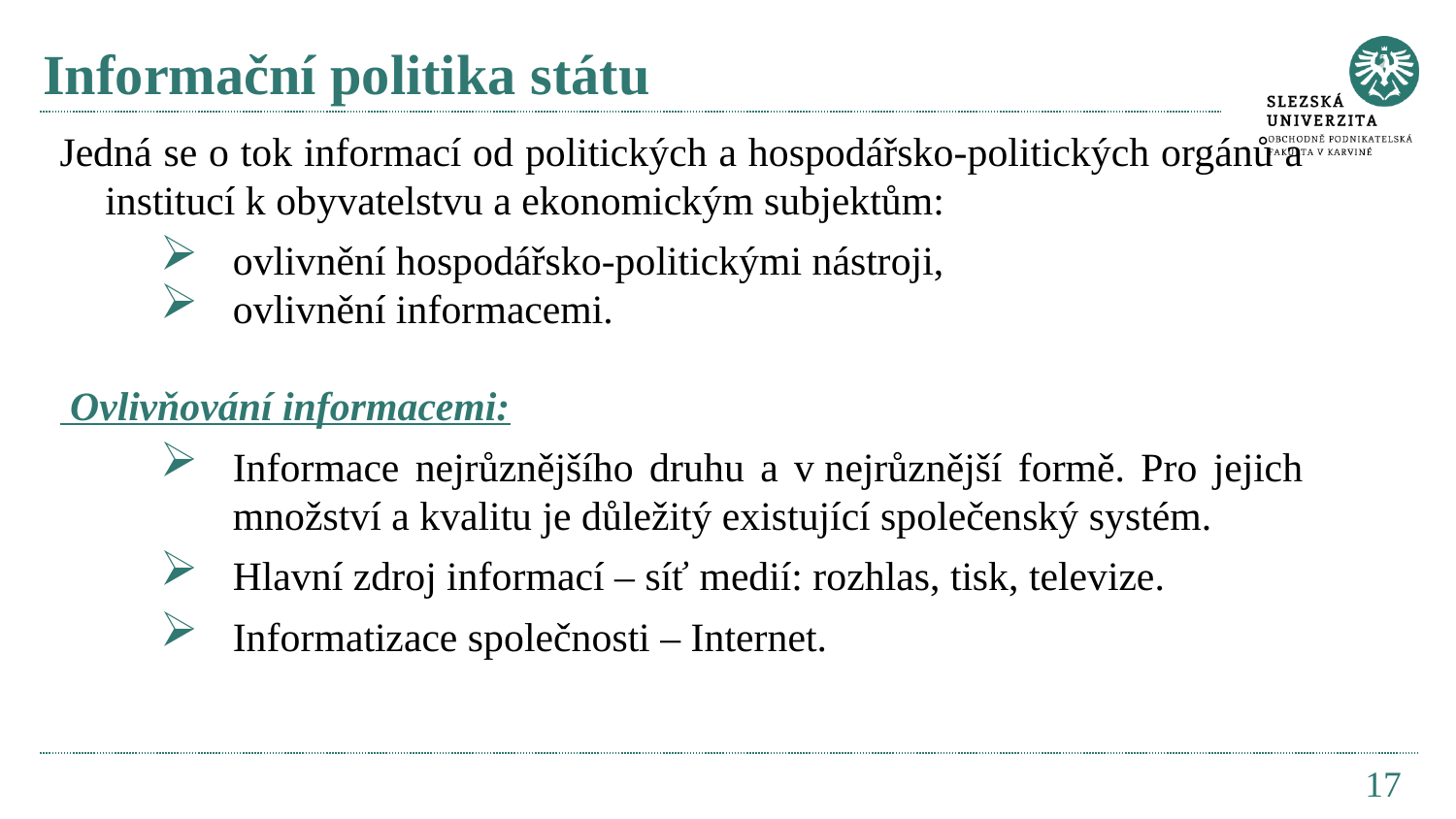

# Informační politika státu
Jedná se o tok informací od politických a hospodářsko-politických orgánů a institucí k obyvatelstvu a ekonomickým subjektům:
ovlivnění hospodářsko-politickými nástroji,
ovlivnění informacemi.

 Ovlivňování informacemi:
Informace nejrůznějšího druhu a v nejrůznější formě. Pro jejich množství a kvalitu je důležitý existující společenský systém.
Hlavní zdroj informací – síť medií: rozhlas, tisk, televize.
Informatizace společnosti – Internet.

17